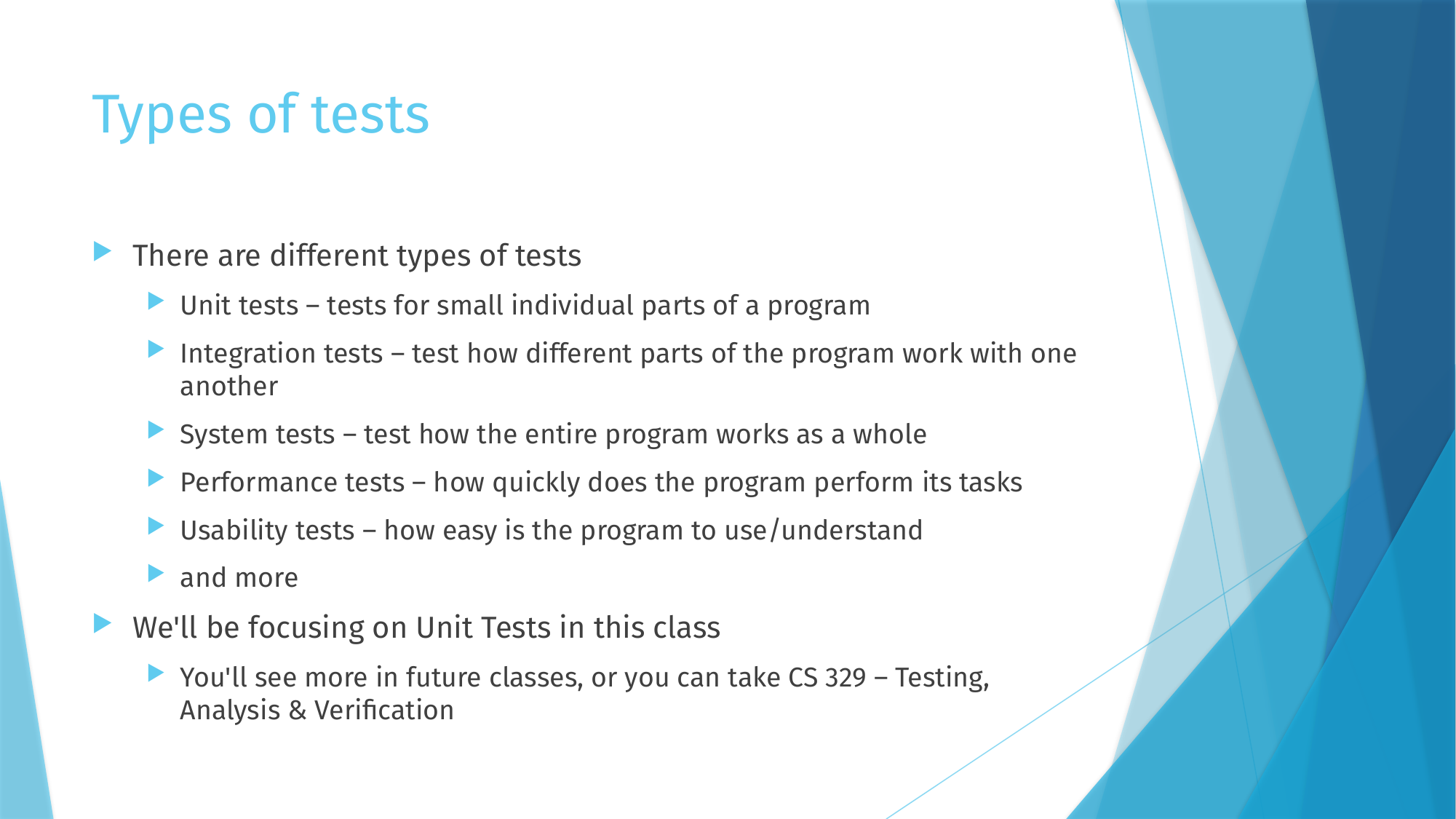

# Types of tests
There are different types of tests
Unit tests – tests for small individual parts of a program
Integration tests – test how different parts of the program work with one another
System tests – test how the entire program works as a whole
Performance tests – how quickly does the program perform its tasks
Usability tests – how easy is the program to use/understand
and more
We'll be focusing on Unit Tests in this class
You'll see more in future classes, or you can take CS 329 – Testing, Analysis & Verification